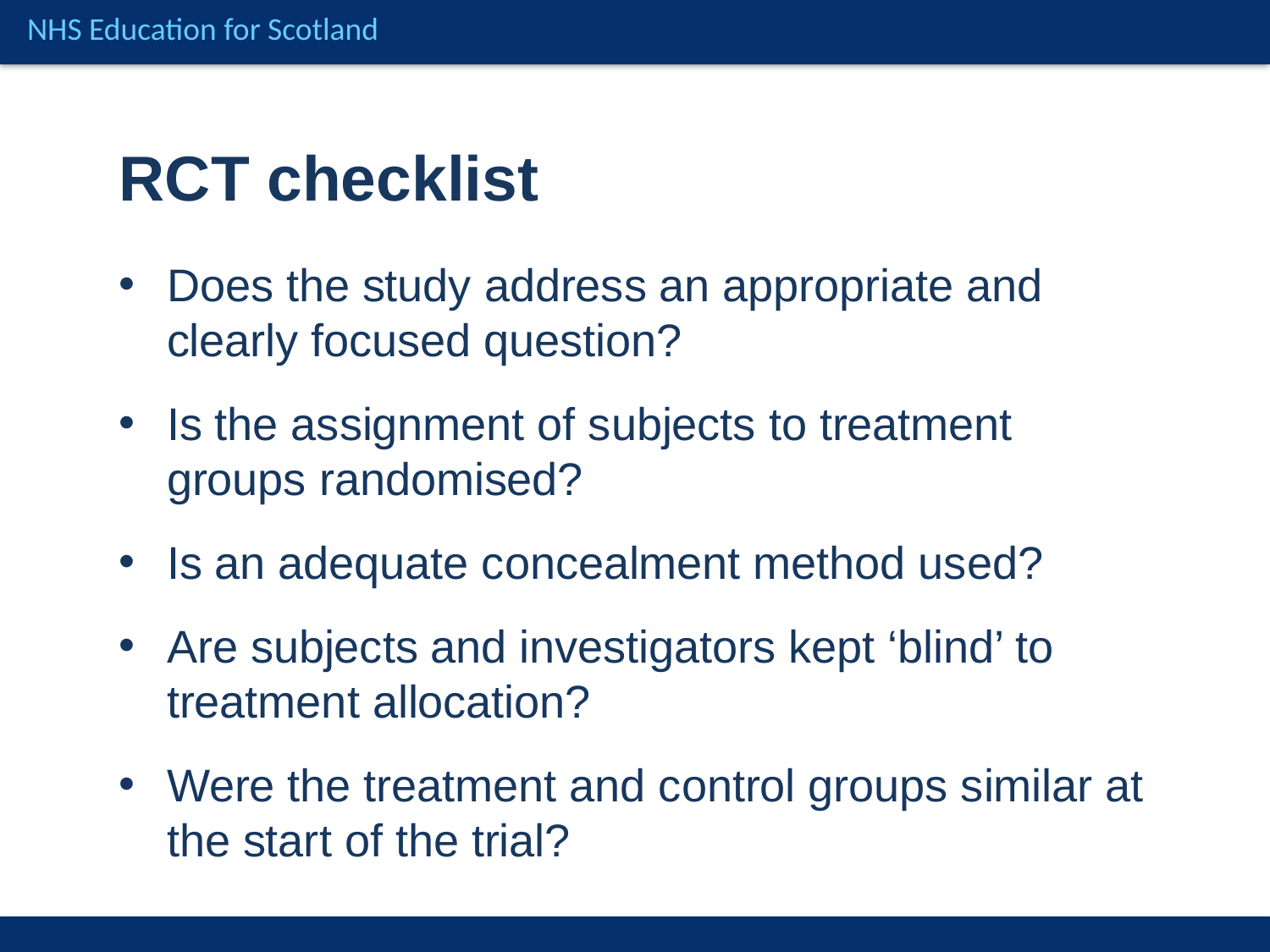

RCT checklist
Does the study address an appropriate and clearly focused question?
Is the assignment of subjects to treatment groups randomised?
Is an adequate concealment method used?
Are subjects and investigators kept ‘blind’ to treatment allocation?
Were the treatment and control groups similar at the start of the trial?